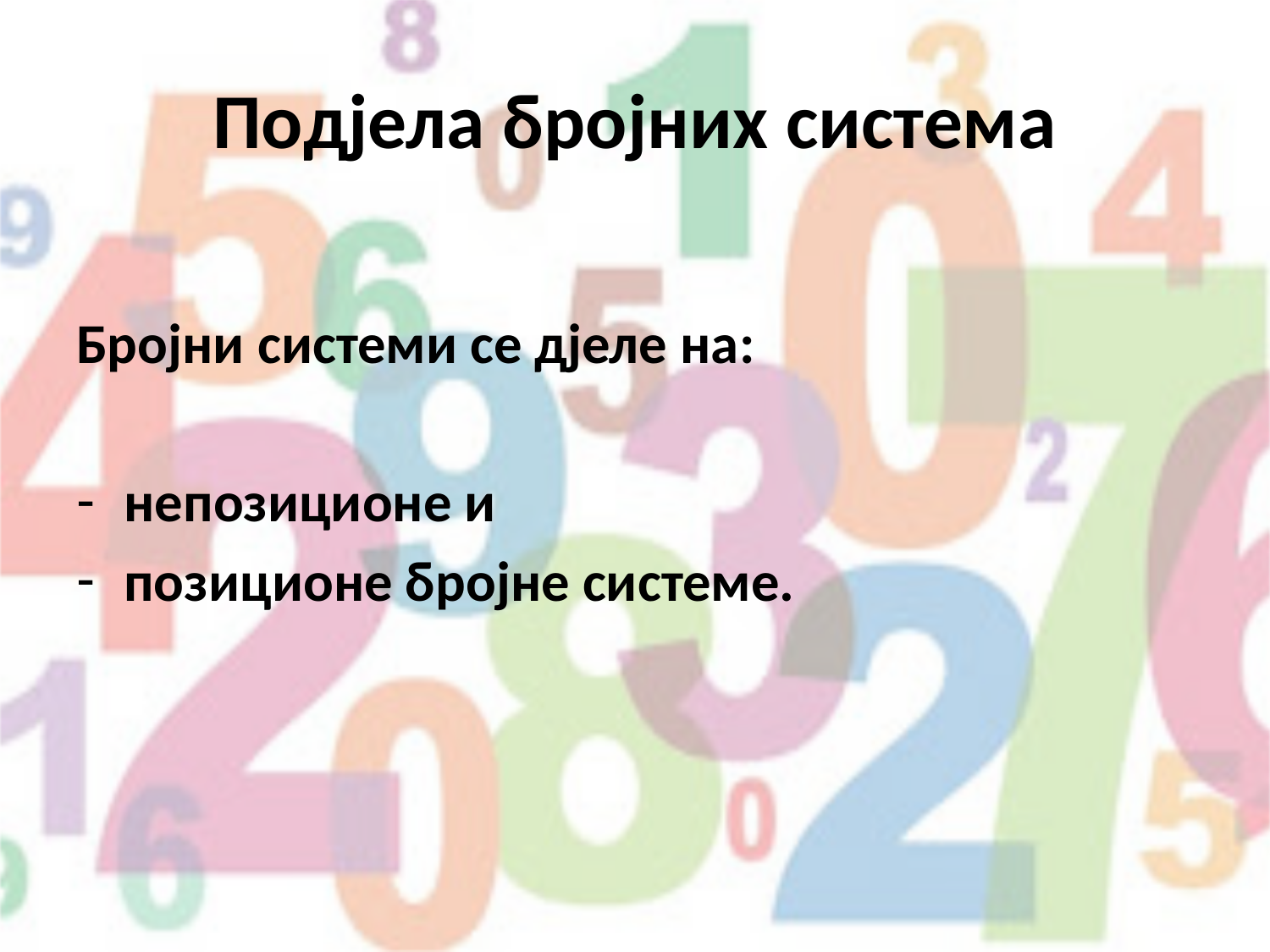

# Подјела бројних система

Бројни системи се дјеле на:

непозиционе и
позиционе бројне системе.